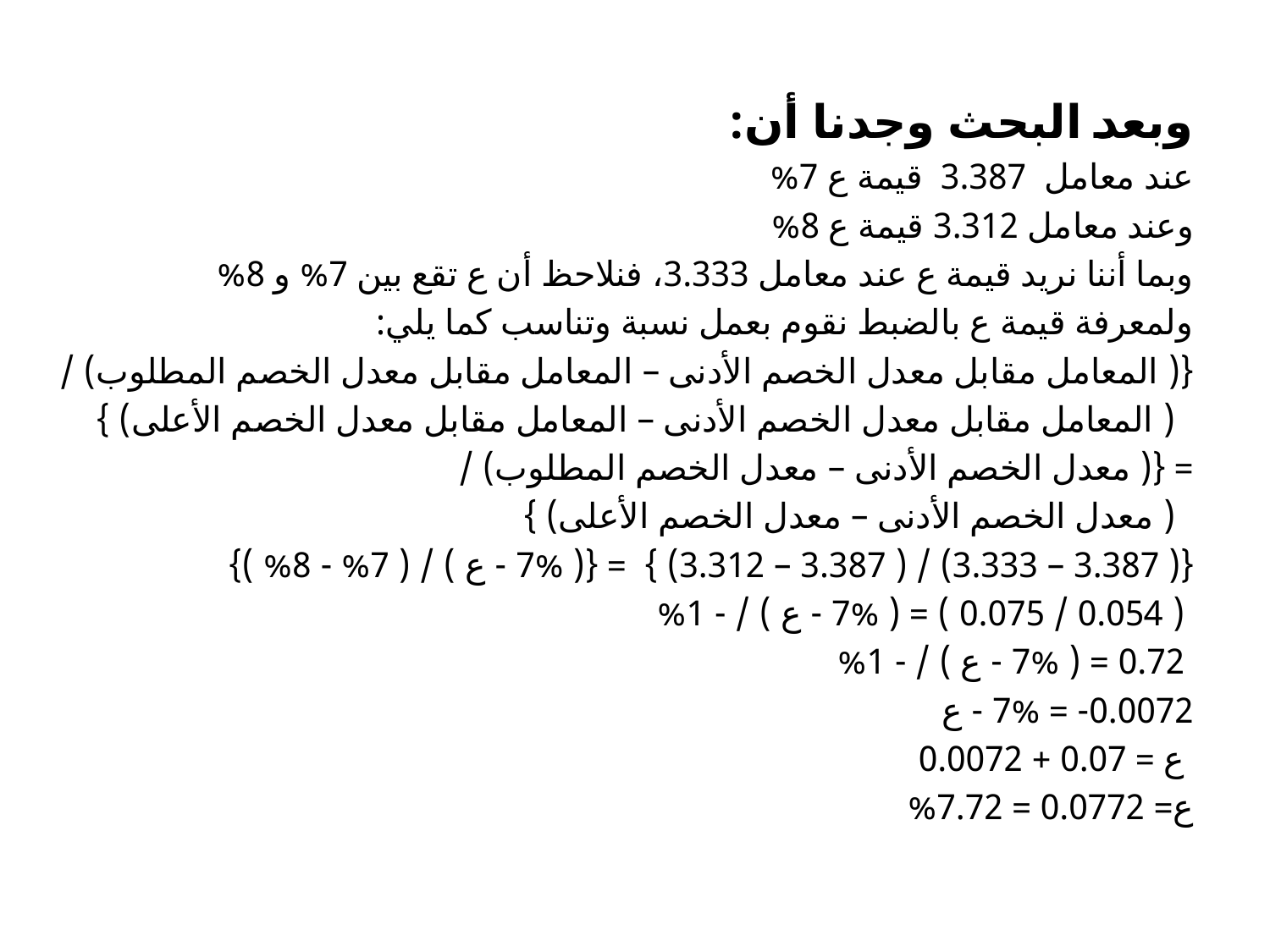

وبعد البحث وجدنا أن:
عند معامل  3.387  قيمة ع 7%
وعند معامل 3.312 قيمة ع 8%
وبما أننا نريد قيمة ع عند معامل 3.333، فنلاحظ أن ع تقع بين 7% و 8%
ولمعرفة قيمة ع بالضبط نقوم بعمل نسبة وتناسب كما يلي:
{( المعامل مقابل معدل الخصم الأدنى – المعامل مقابل معدل الخصم المطلوب) /
  ( المعامل مقابل معدل الخصم الأدنى – المعامل مقابل معدل الخصم الأعلى) }
= {( معدل الخصم الأدنى – معدل الخصم المطلوب) /
  ( معدل الخصم الأدنى – معدل الخصم الأعلى) }
{( 3.387 – 3.333) / ( 3.387 – 3.312) }  = {( 7% - ع ) / ( 7% - 8% )}
 ( 0.054 / 0.075 ) = ( 7% - ع ) / - 1%
 0.72 = ( 7% - ع ) / - 1%
0.0072- = 7% - ع
 ع = 0.07 + 0.0072
ع= 0.0772 = 7.72%